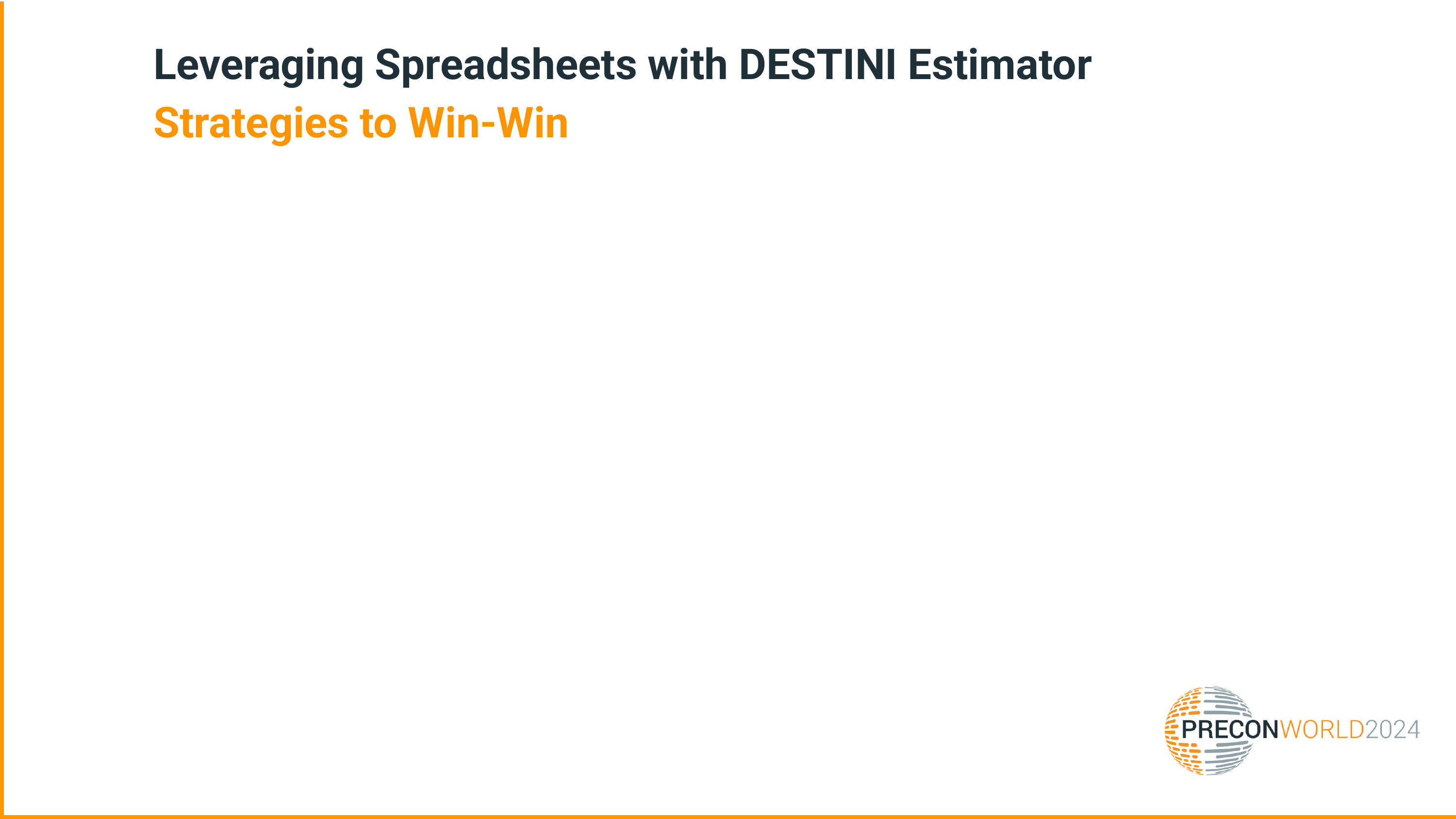

Leveraging Spreadsheets with DESTINI Estimator

Strategies to Win-Win